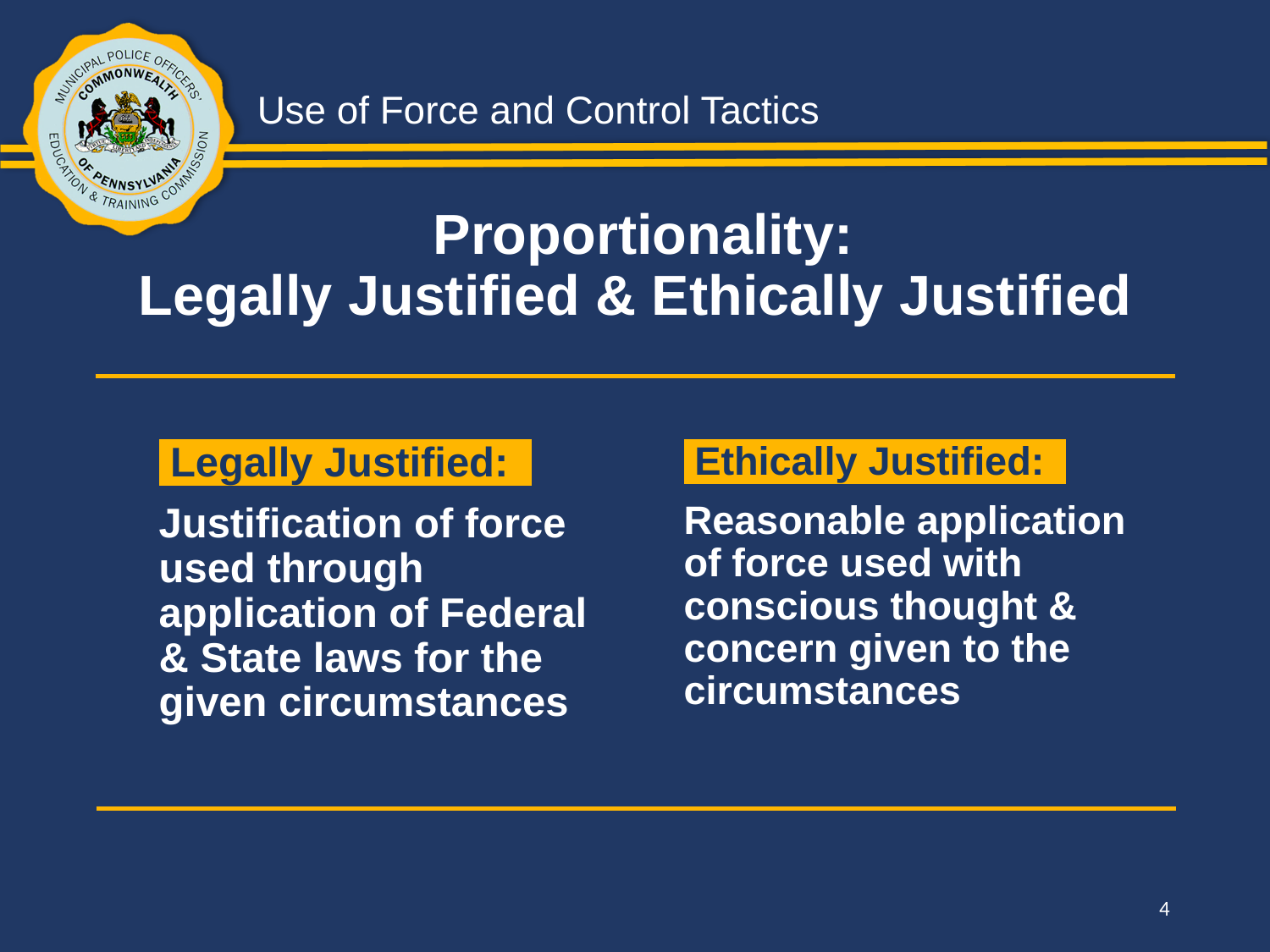

Proportionality:
Legally Justified & Ethically Justified

 Legally Justified:,
Justification of force used through application of Federal & State laws for the given circumstances
 Ethically Justified:,
Reasonable application of force used with conscious thought & concern given to the circumstances

4